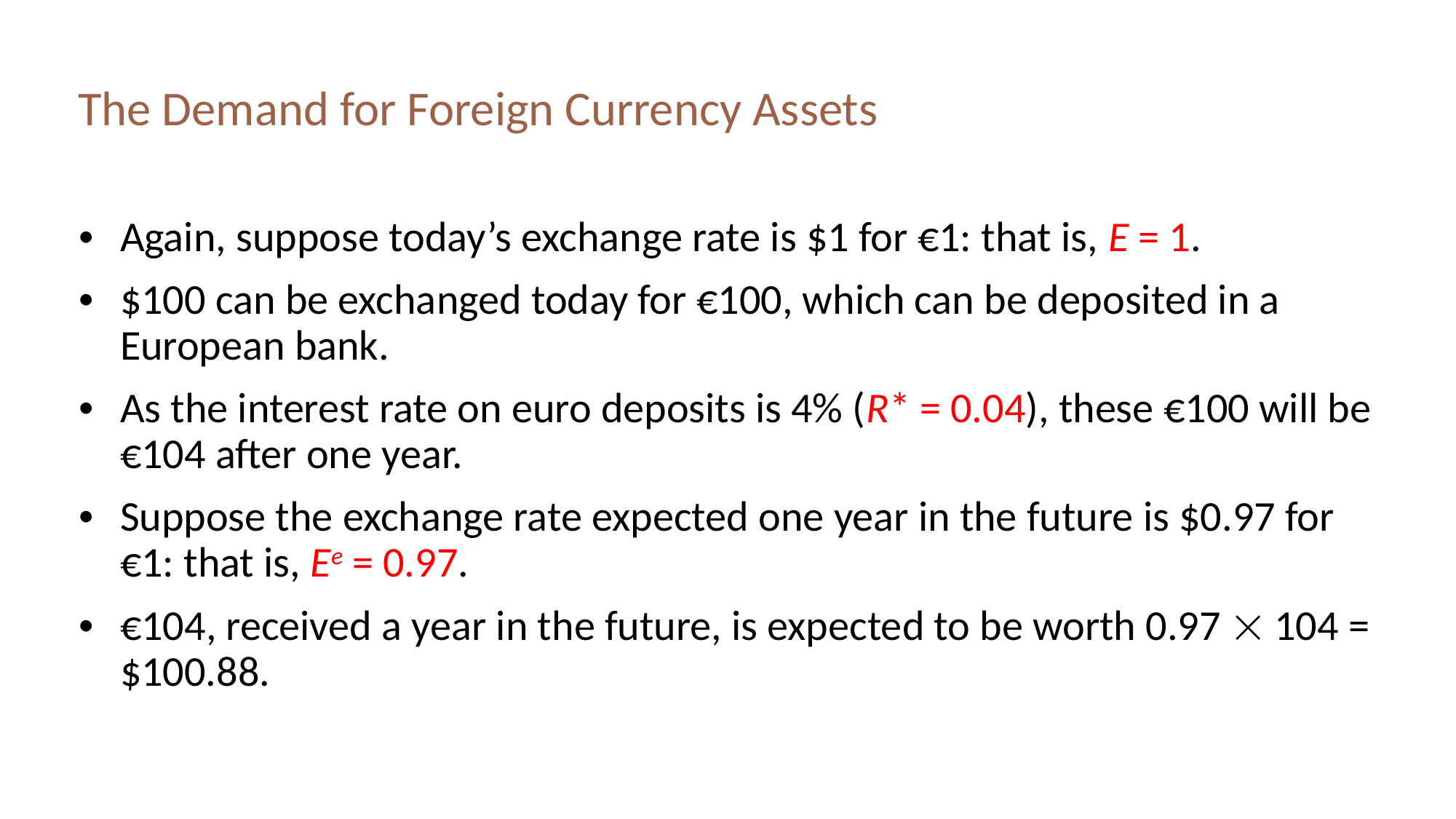

# The Demand for Foreign Currency Assets
Again, suppose today’s exchange rate is $1 for €1: that is, E = 1.
$100 can be exchanged today for €100, which can be deposited in a European bank.
As the interest rate on euro deposits is 4% (R* = 0.04), these €100 will be €104 after one year.
Suppose the exchange rate expected one year in the future is $0.97 for €1: that is, Ee = 0.97.
€104, received a year in the future, is expected to be worth 0.97 × 104 = $100.88.